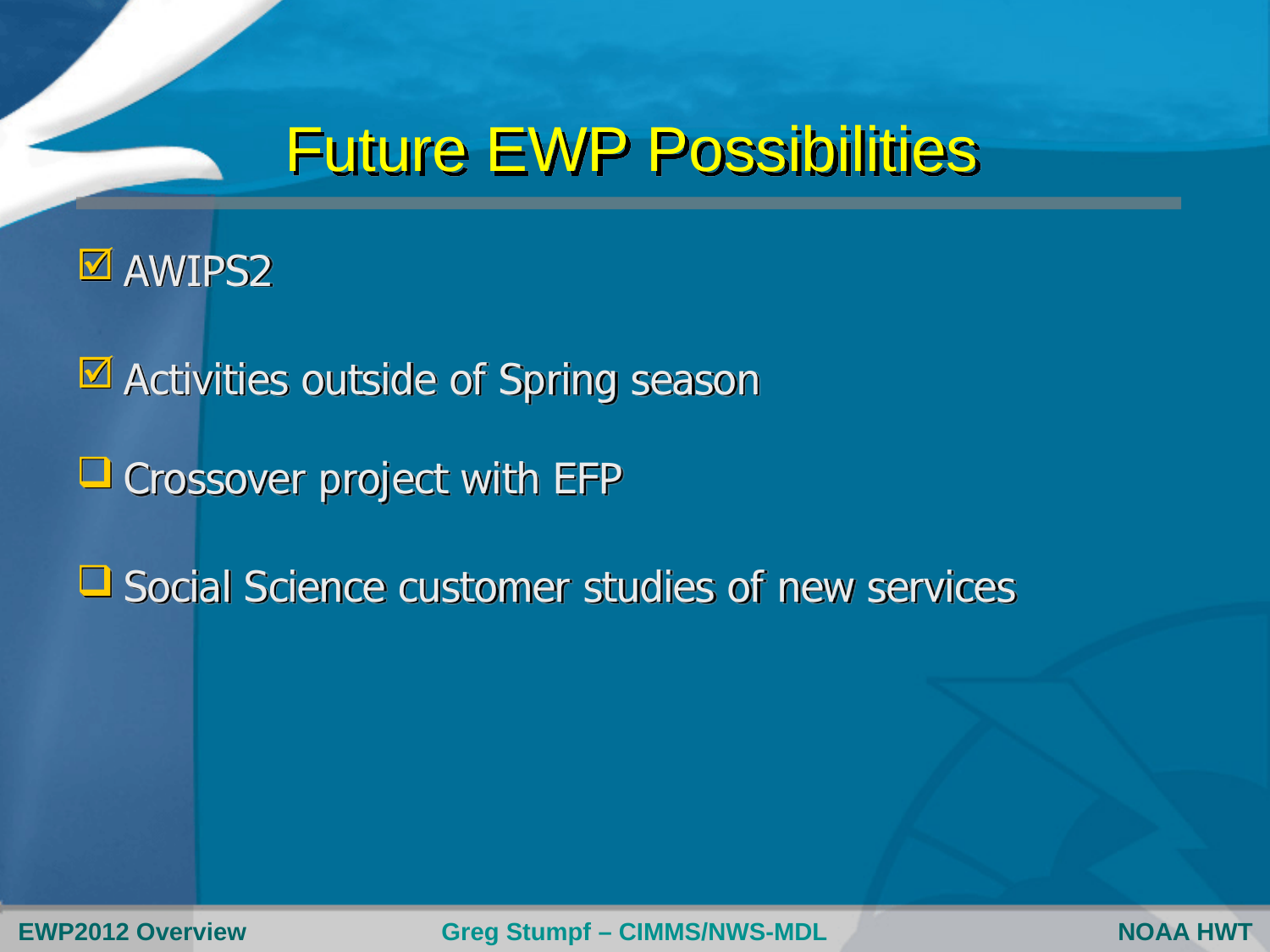

# Future EWP Possibilities
AWIPS2

Activities outside of Spring season
Crossover project with EFP

Social Science customer studies of new services